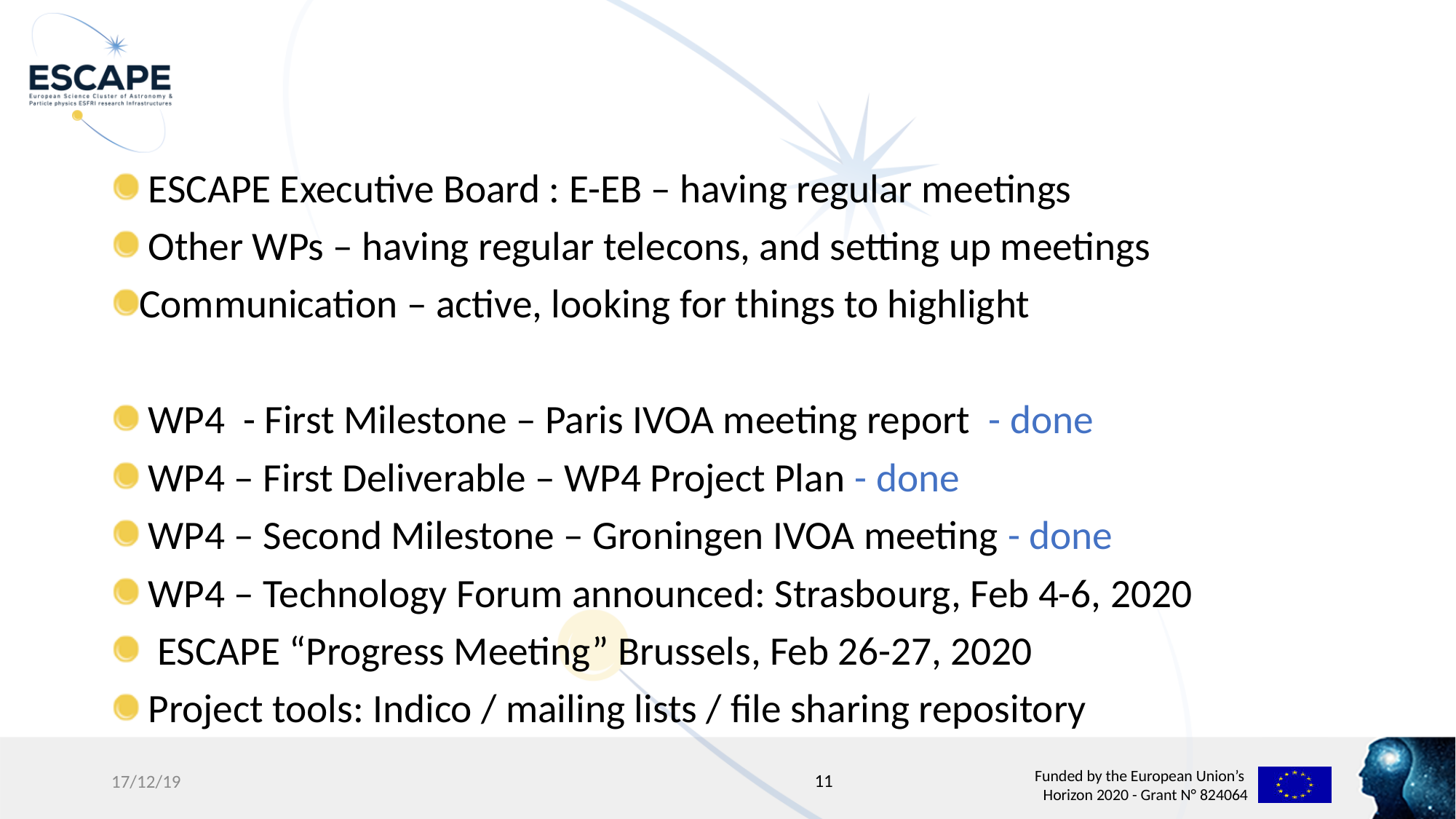

#
 ESCAPE Executive Board : E-EB – having regular meetings
 Other WPs – having regular telecons, and setting up meetings
Communication – active, looking for things to highlight

 WP4  - First Milestone – Paris IVOA meeting report  - done
 WP4 – First Deliverable – WP4 Project Plan - done
 WP4 – Second Milestone – Groningen IVOA meeting - done
 WP4 – Technology Forum announced: Strasbourg, Feb 4-6, 2020
  ESCAPE “Progress Meeting” Brussels, Feb 26-27, 2020
 Project tools: Indico / mailing lists / file sharing repository
11
17/12/19